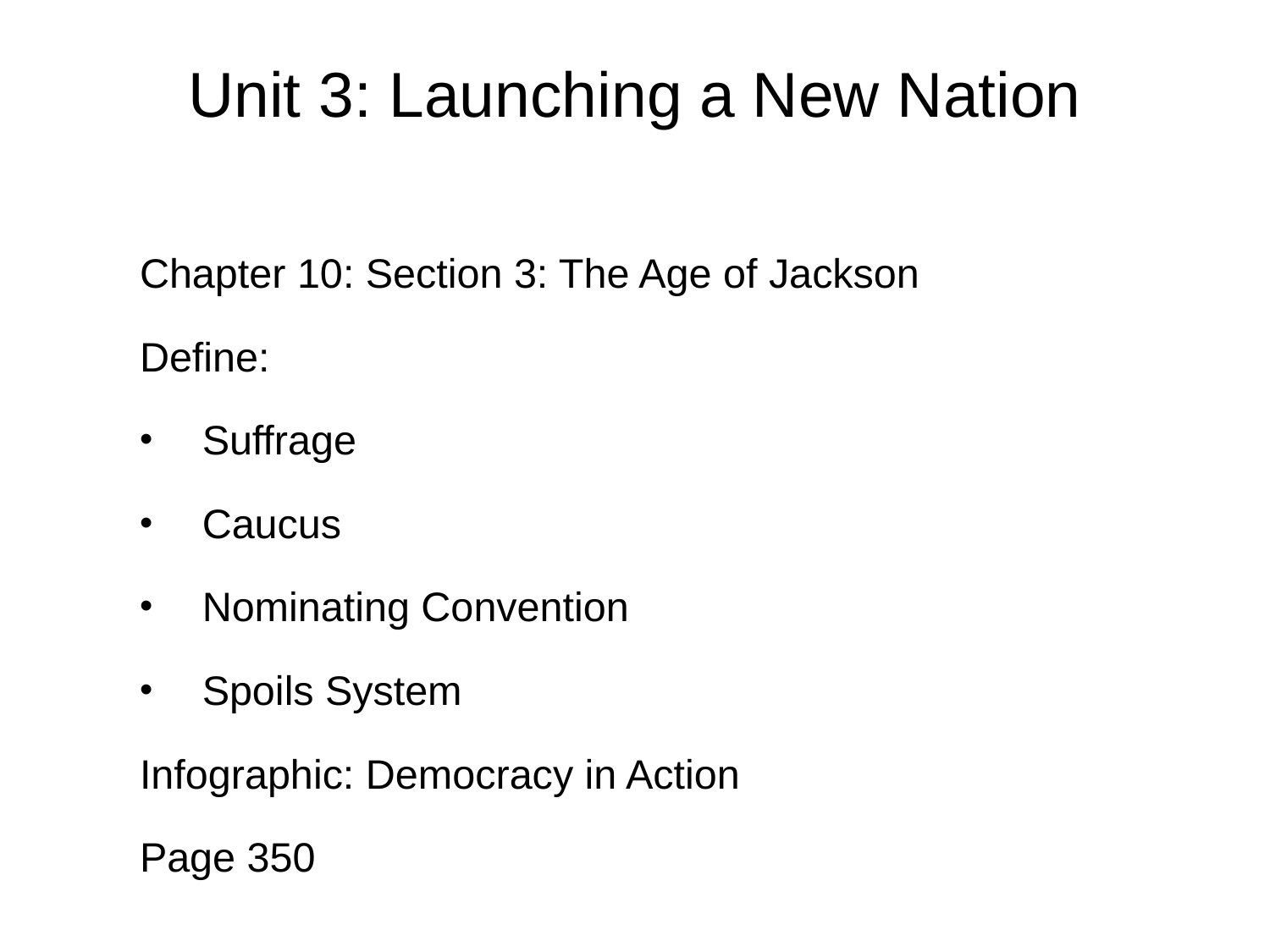

# Unit 3: Launching a New Nation
Chapter 10: Section 3: The Age of Jackson
Define:
Suffrage
Caucus
Nominating Convention
Spoils System
Infographic: Democracy in Action
Page 350